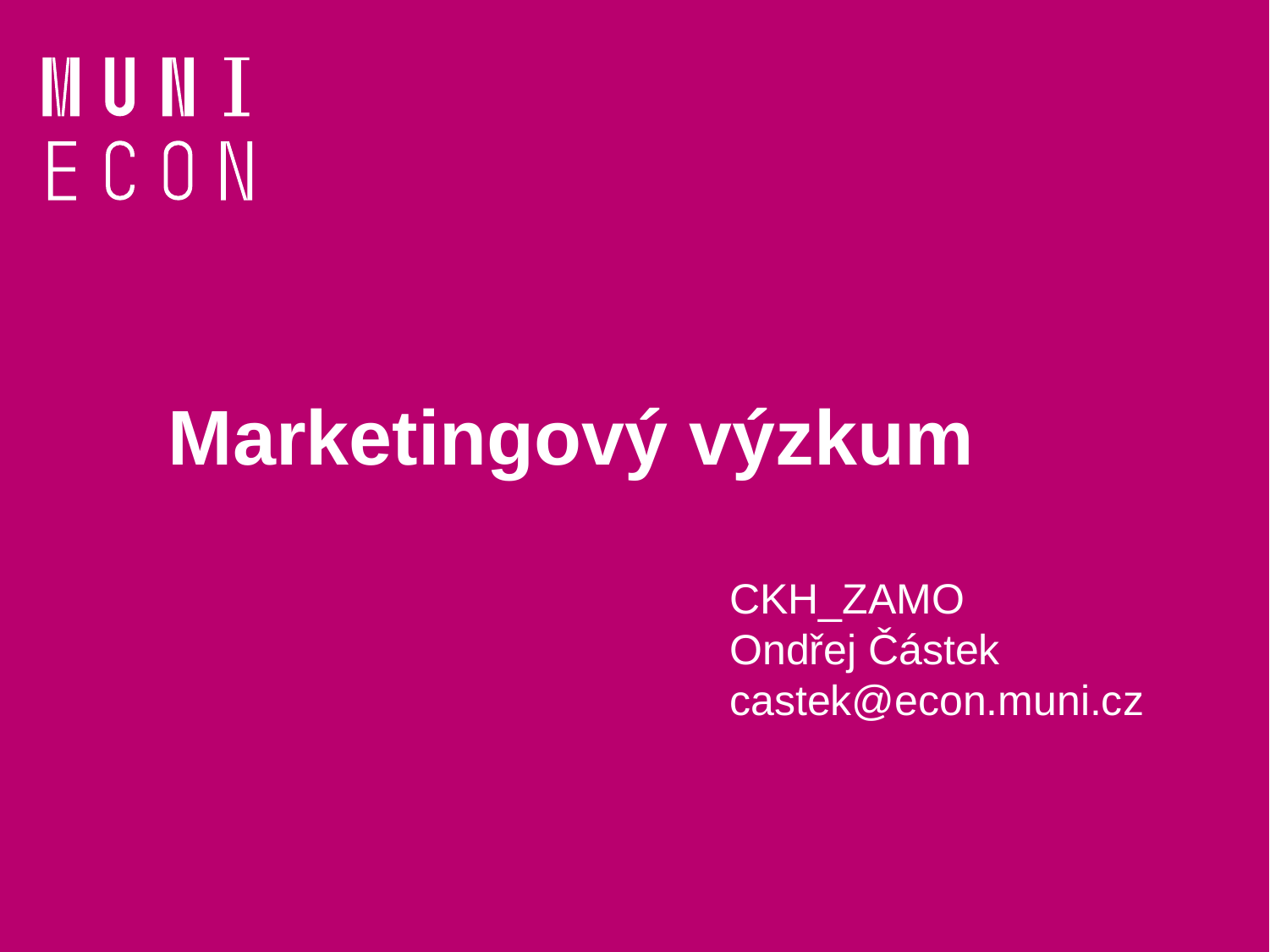

# Marketingový výzkum
CKH_ZAMO
Ondřej Částek
castek@econ.muni.cz